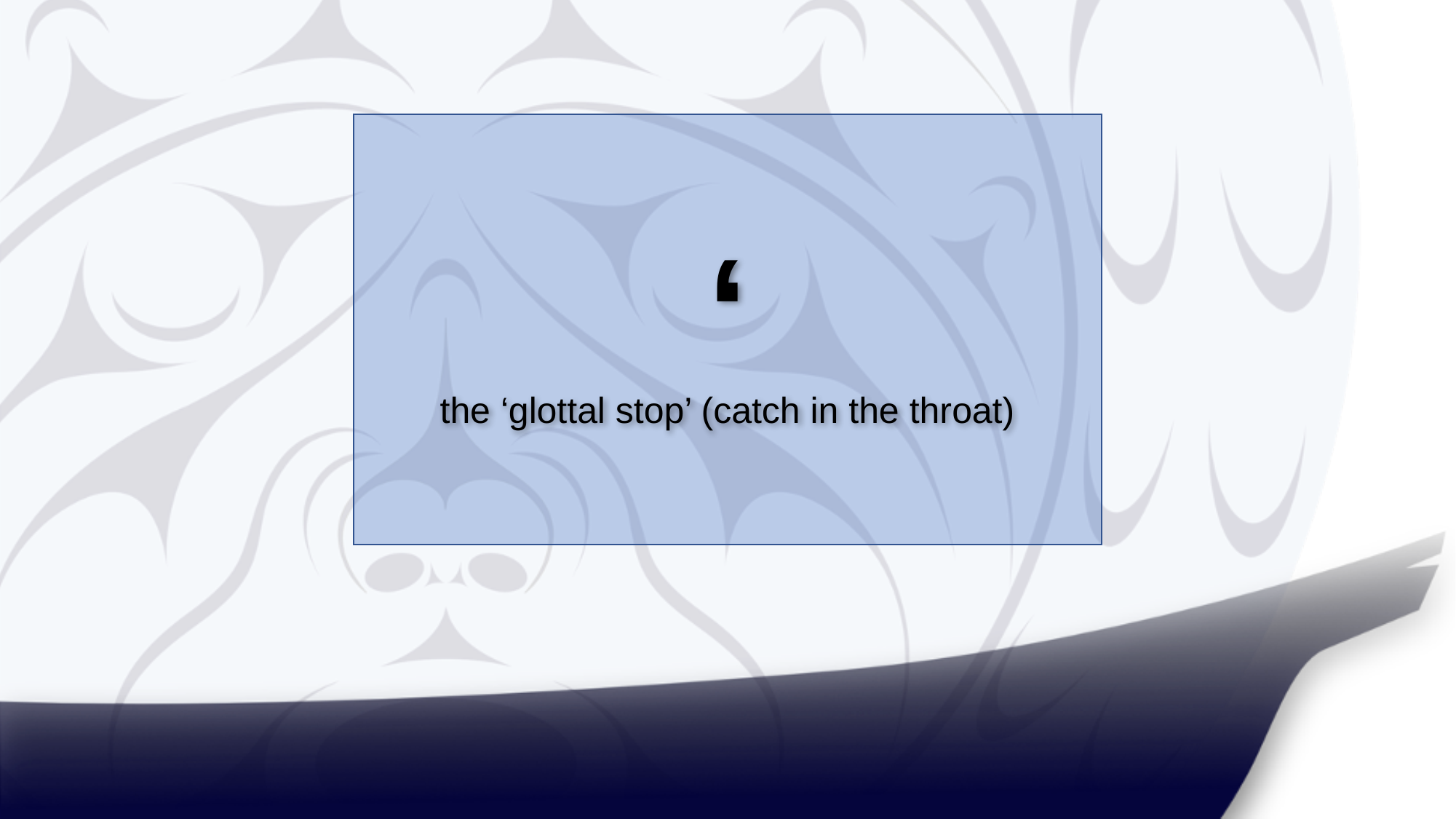

# ‘ the ‘glottal stop’ (catch in the throat)